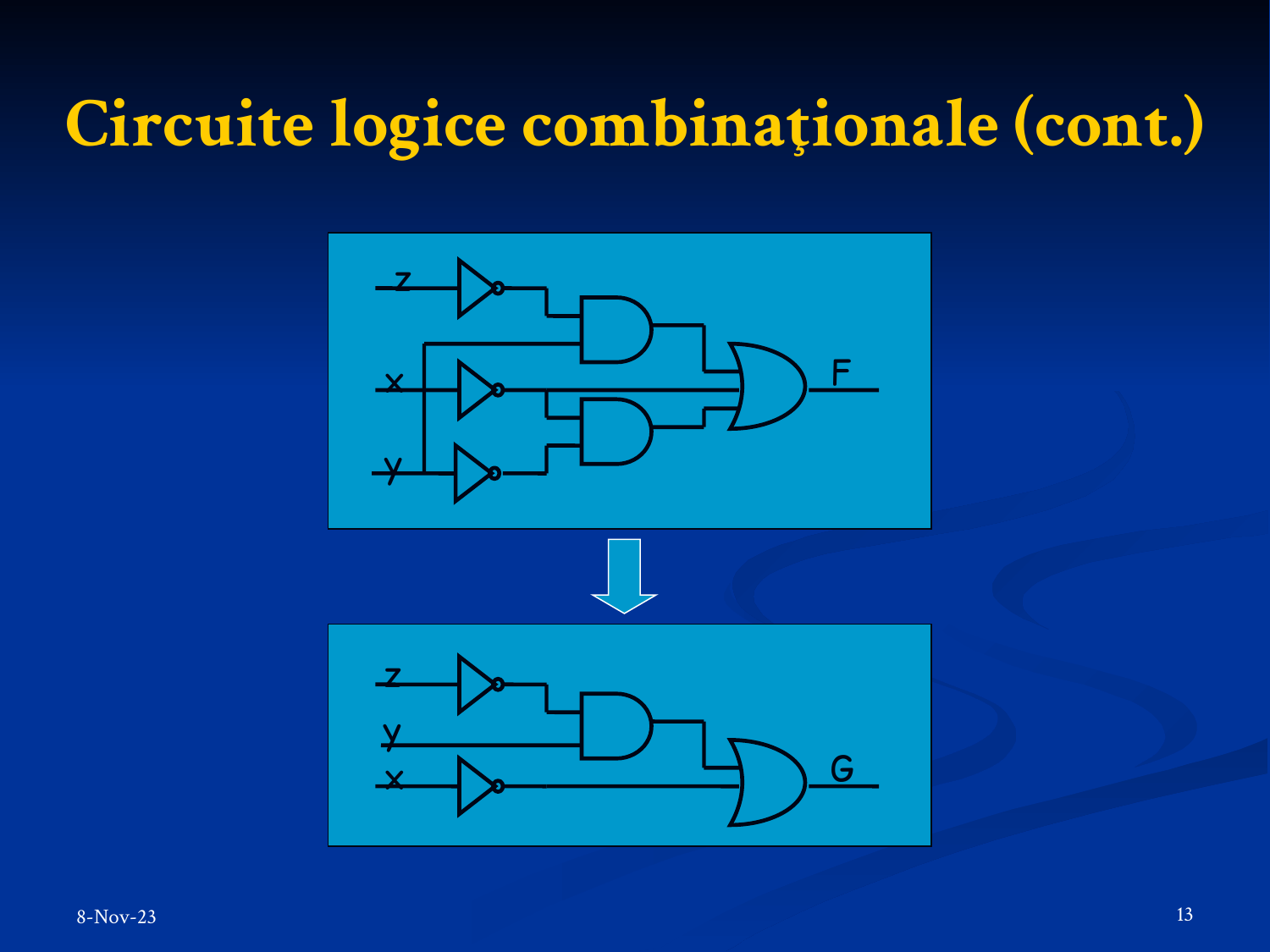

# Circuite logice combinaţionale (cont.)

z

F
x

y

z

y

G

x

  13
8-Nov-23